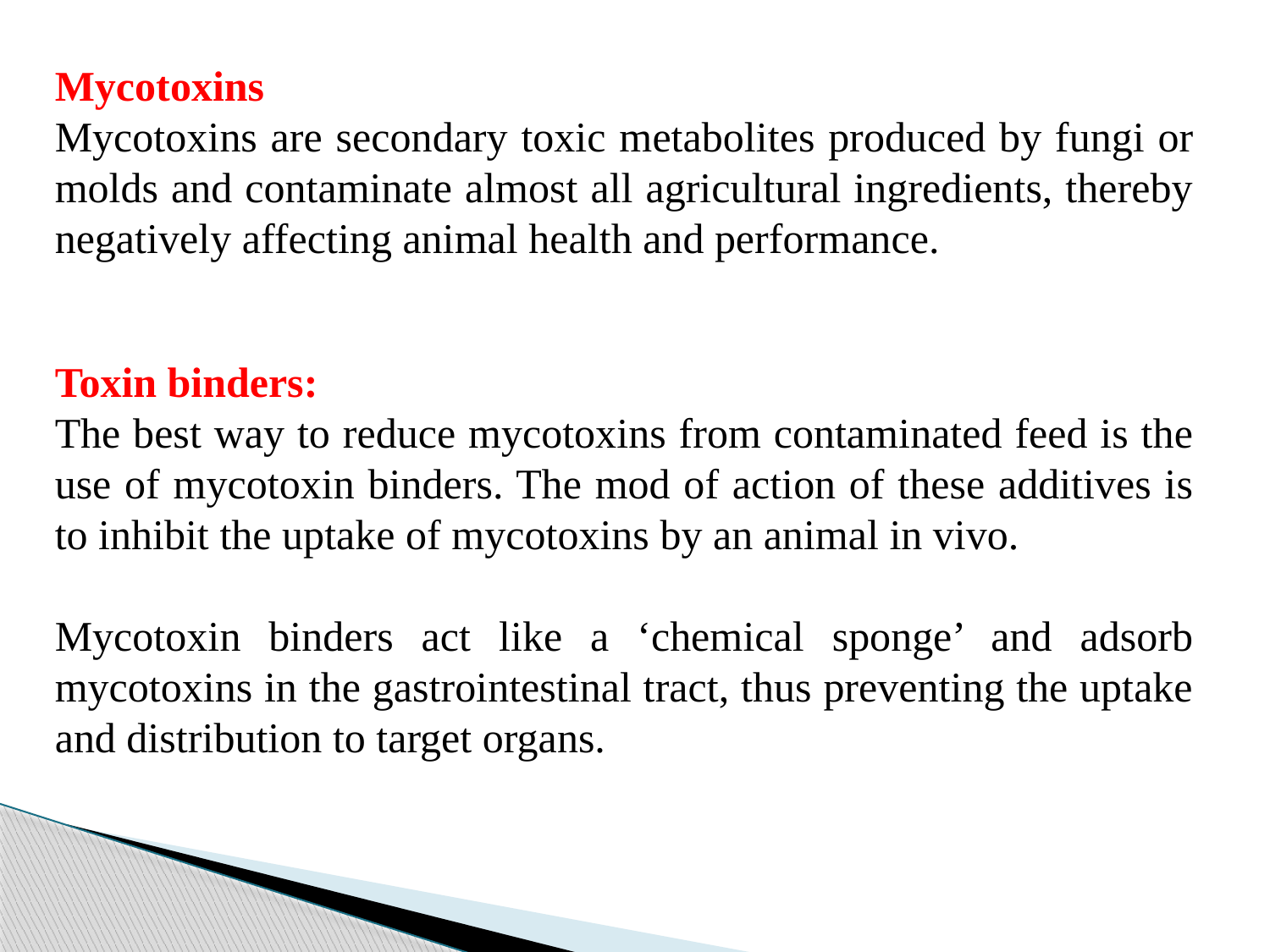

Mycotoxins
Mycotoxins are secondary toxic metabolites produced by fungi or molds and contaminate almost all agricultural ingredients, thereby negatively affecting animal health and performance.
Toxin binders:
The best way to reduce mycotoxins from contaminated feed is the use of mycotoxin binders. The mod of action of these additives is to inhibit the uptake of mycotoxins by an animal in vivo.

Mycotoxin binders act like a ‘chemical sponge’ and adsorb mycotoxins in the gastrointestinal tract, thus preventing the uptake and distribution to target organs.